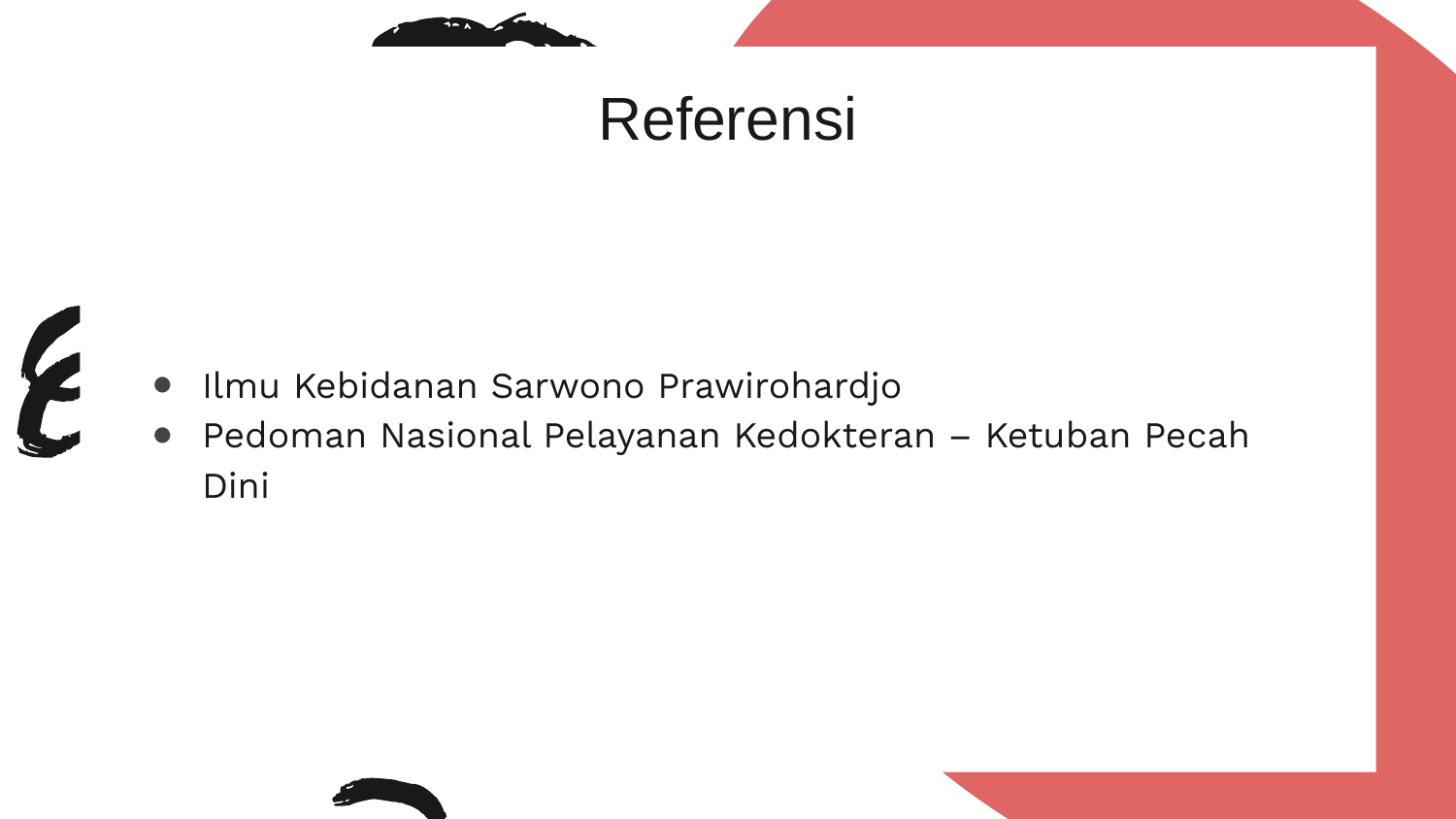

# Referensi
Ilmu Kebidanan Sarwono Prawirohardjo
Pedoman Nasional Pelayanan Kedokteran – Ketuban Pecah Dini